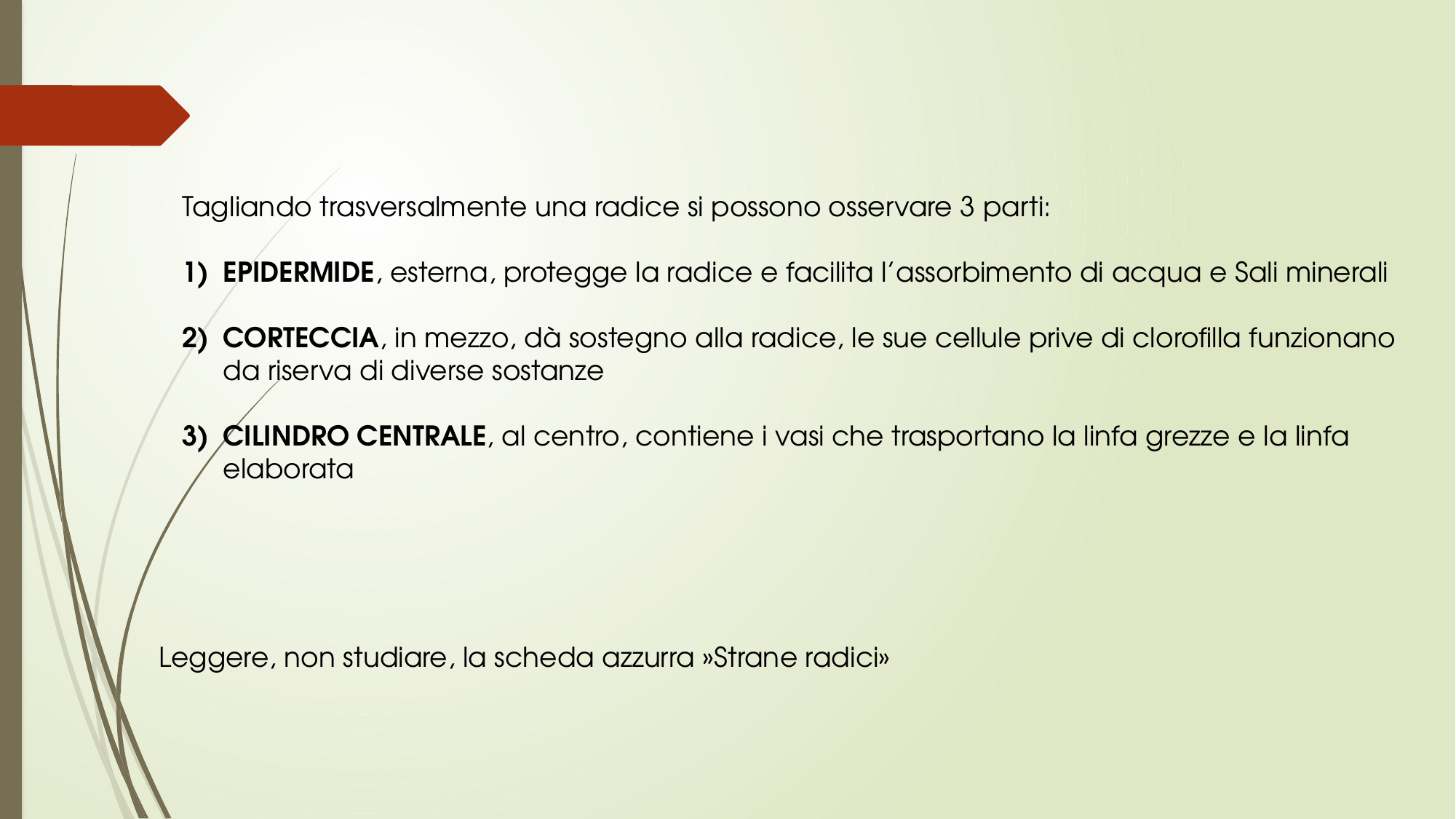

Tagliando trasversalmente una radice si possono osservare 3 parti:

EPIDERMIDE, esterna, protegge la radice e facilita l’assorbimento di acqua e Sali minerali

CORTECCIA, in mezzo, dà sostegno alla radice, le sue cellule prive di clorofilla funzionano da riserva di diverse sostanze

CILINDRO CENTRALE, al centro, contiene i vasi che trasportano la linfa grezze e la linfa elaborata
Leggere, non studiare, la scheda azzurra »Strane radici»